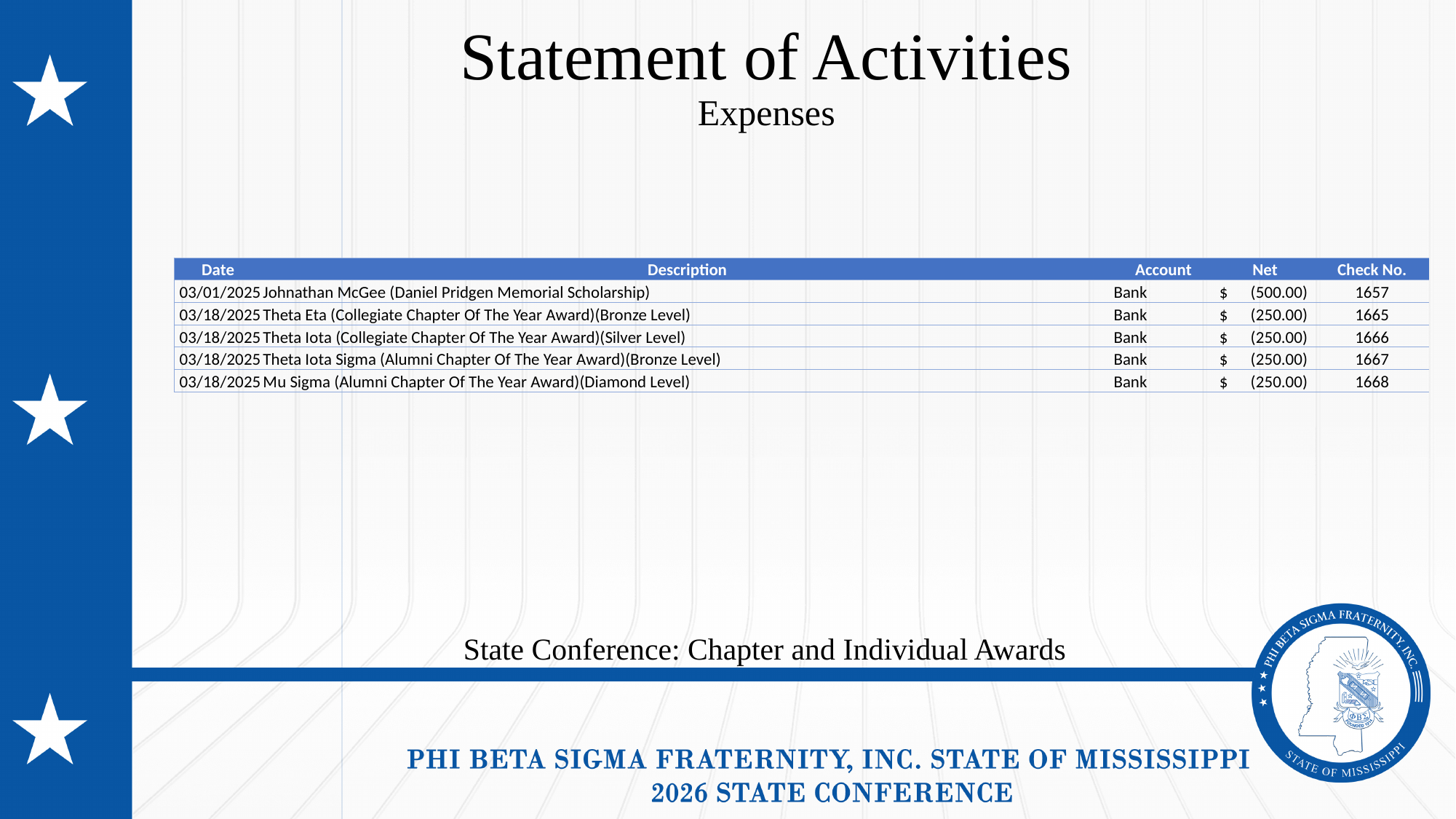

# Statement of Activities Expenses

| Date | Description | Account | Net | Check No. |
| --- | --- | --- | --- | --- |
| 03/01/2025 | Johnathan McGee (Daniel Pridgen Memorial Scholarship) | Bank | $ (500.00) | 1657 |
| 03/18/2025 | Theta Eta (Collegiate Chapter Of The Year Award)(Bronze Level) | Bank | $ (250.00) | 1665 |
| 03/18/2025 | Theta Iota (Collegiate Chapter Of The Year Award)(Silver Level) | Bank | $ (250.00) | 1666 |
| 03/18/2025 | Theta Iota Sigma (Alumni Chapter Of The Year Award)(Bronze Level) | Bank | $ (250.00) | 1667 |
| 03/18/2025 | Mu Sigma (Alumni Chapter Of The Year Award)(Diamond Level) | Bank | $ (250.00) | 1668 |
State Conference: Chapter and Individual Awards